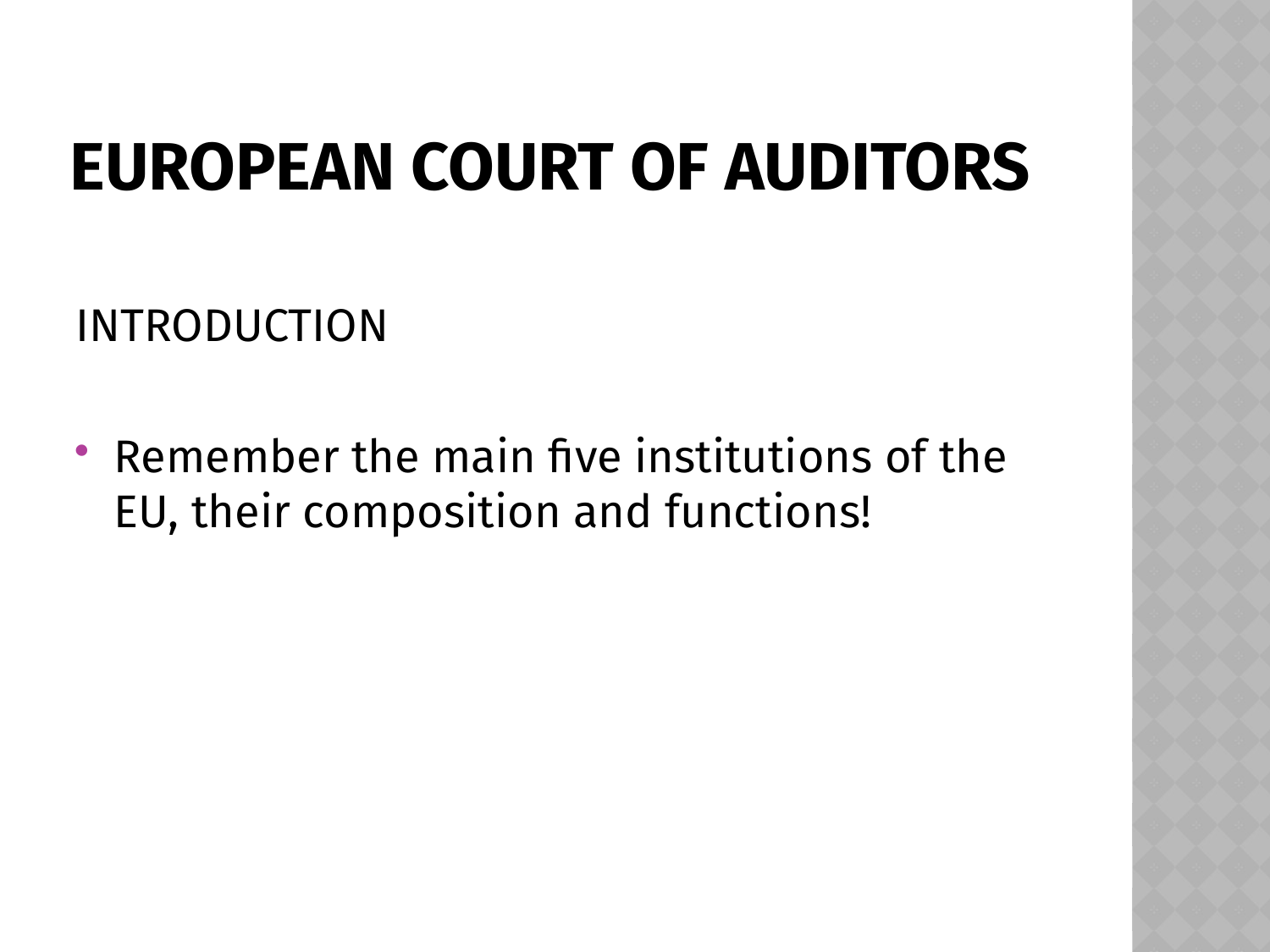

# European Court of Auditors

INTRODUCTION

Remember the main five institutions of the EU, their composition and functions!